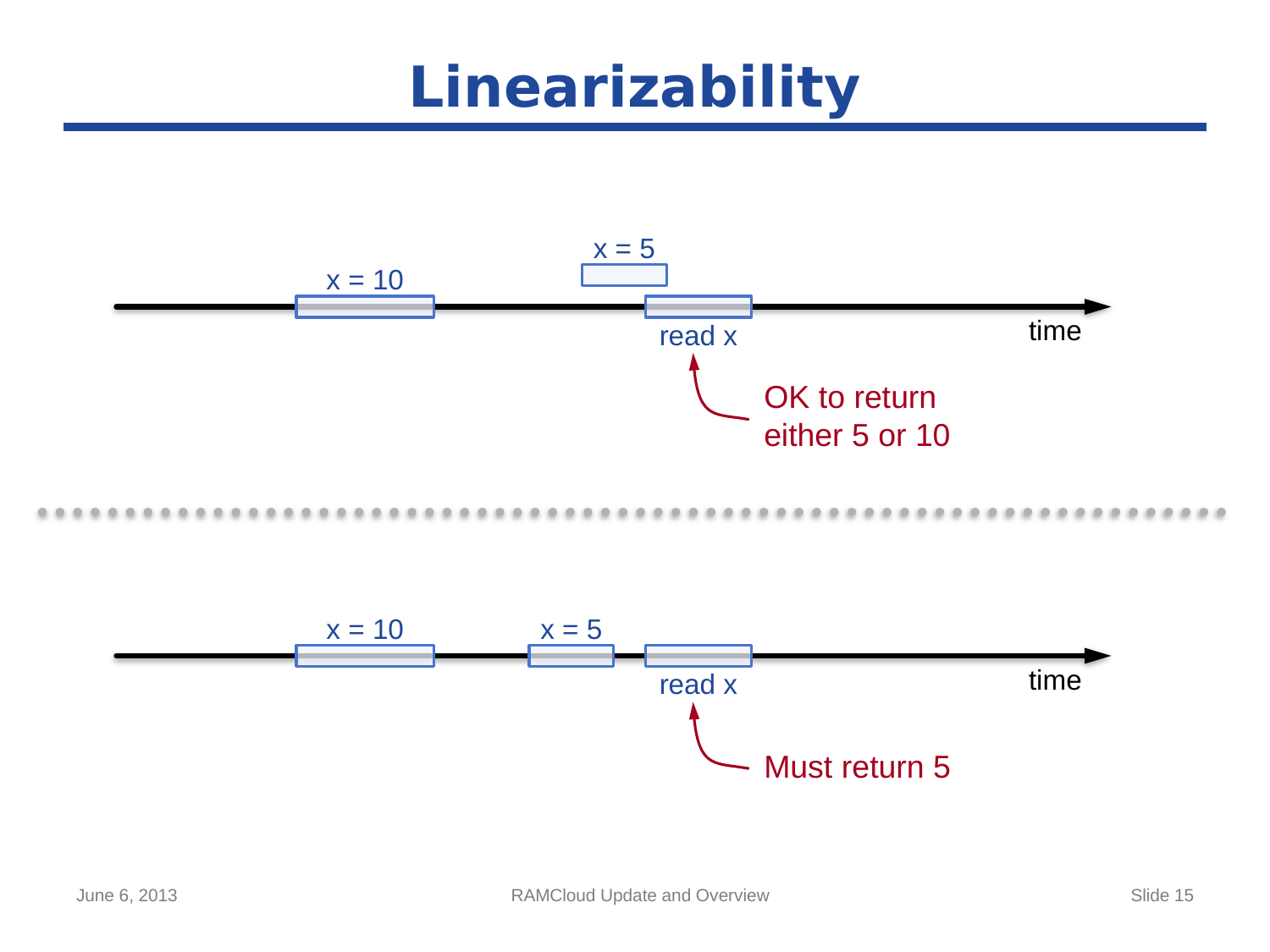

# Linearizability
x = 5
x = 10

time
read x

OK to return
either 5 or 10
x = 10
x = 5

time
read x

Must return 5
June 6, 2013
RAMCloud Update and Overview
Slide 15